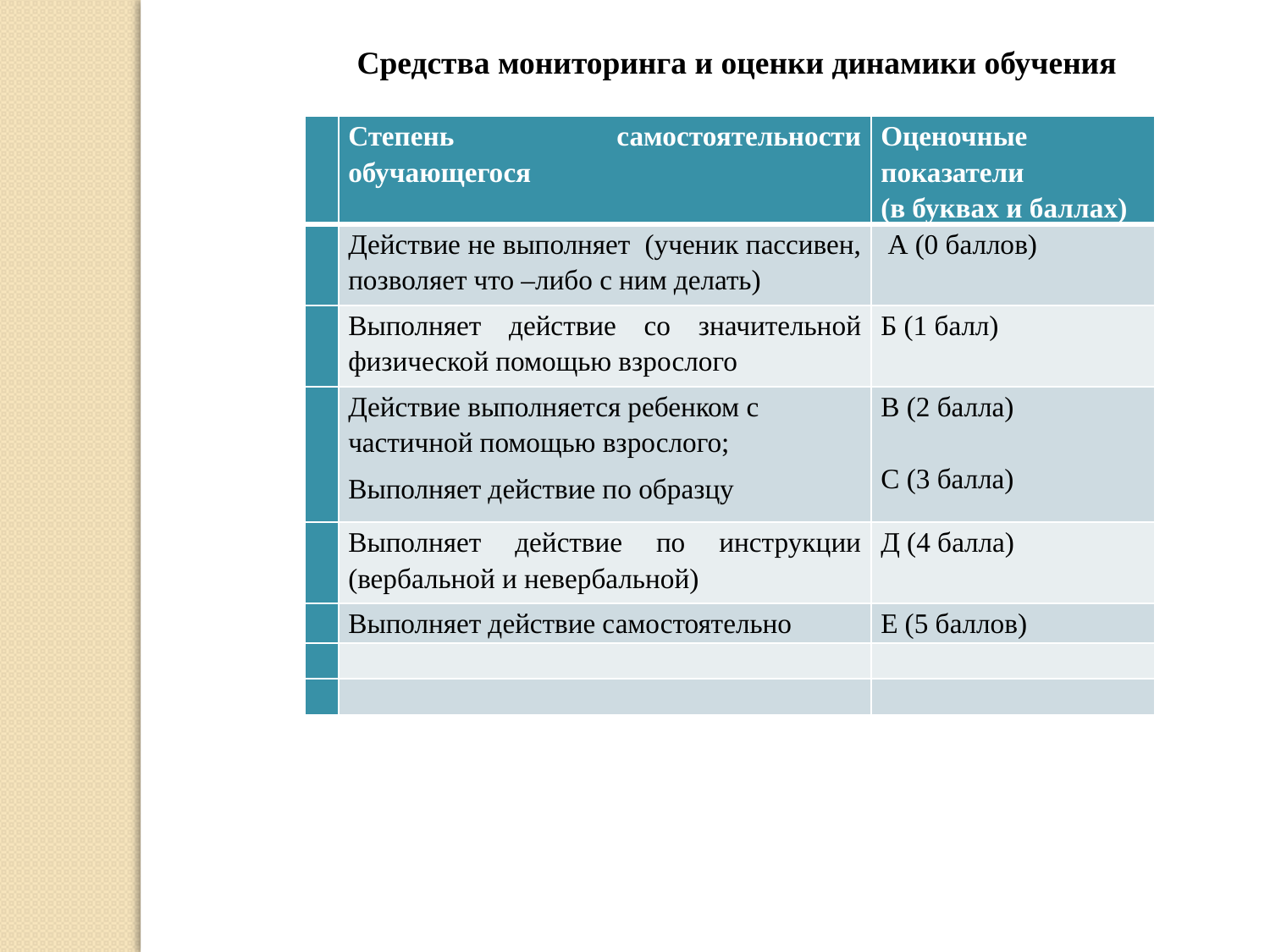

Средства мониторинга и оценки динамики обучения
|  | Степень самостоятельности обучающегося | Оценочные показатели (в буквах и баллах) |
| --- | --- | --- |
|  | Действие не выполняет (ученик пассивен, позволяет что –либо с ним делать) | А (0 баллов) |
|  | Выполняет действие со значительной физической помощью взрослого | Б (1 балл) |
|  | Действие выполняется ребенком с частичной помощью взрослого; Выполняет действие по образцу | В (2 балла)   С (3 балла) |
|  | Выполняет действие по инструкции (вербальной и невербальной) | Д (4 балла) |
|  | Выполняет действие самостоятельно | Е (5 баллов) |
|  |  |  |
|  |  |  |